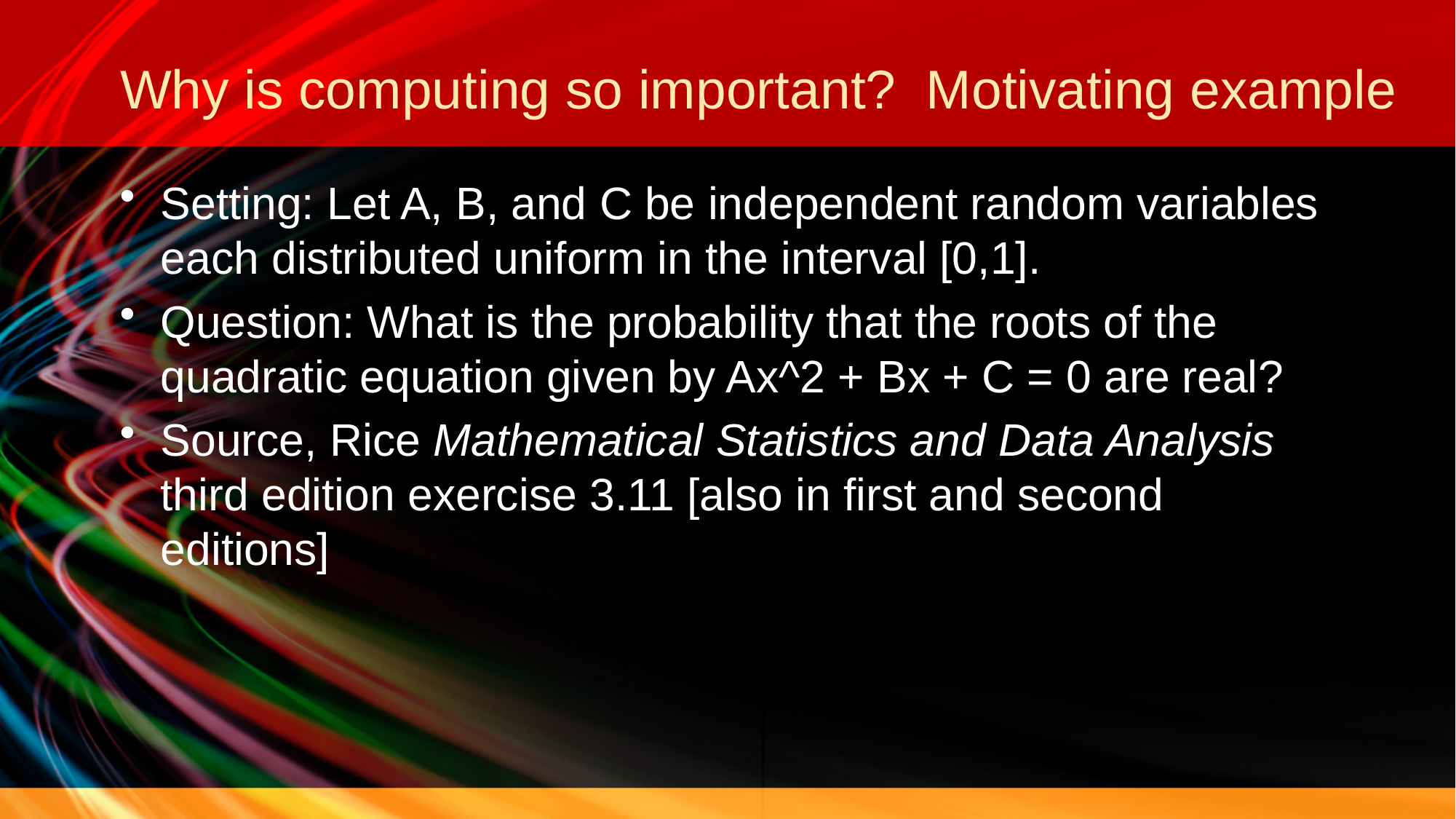

# Why is computing so important?  Motivating example
Setting: Let A, B, and C be independent random variables each distributed uniform in the interval [0,1].
Question: What is the probability that the roots of the quadratic equation given by Ax^2 + Bx + C = 0 are real?
Source, Rice Mathematical Statistics and Data Analysis third edition exercise 3.11 [also in first and second editions]